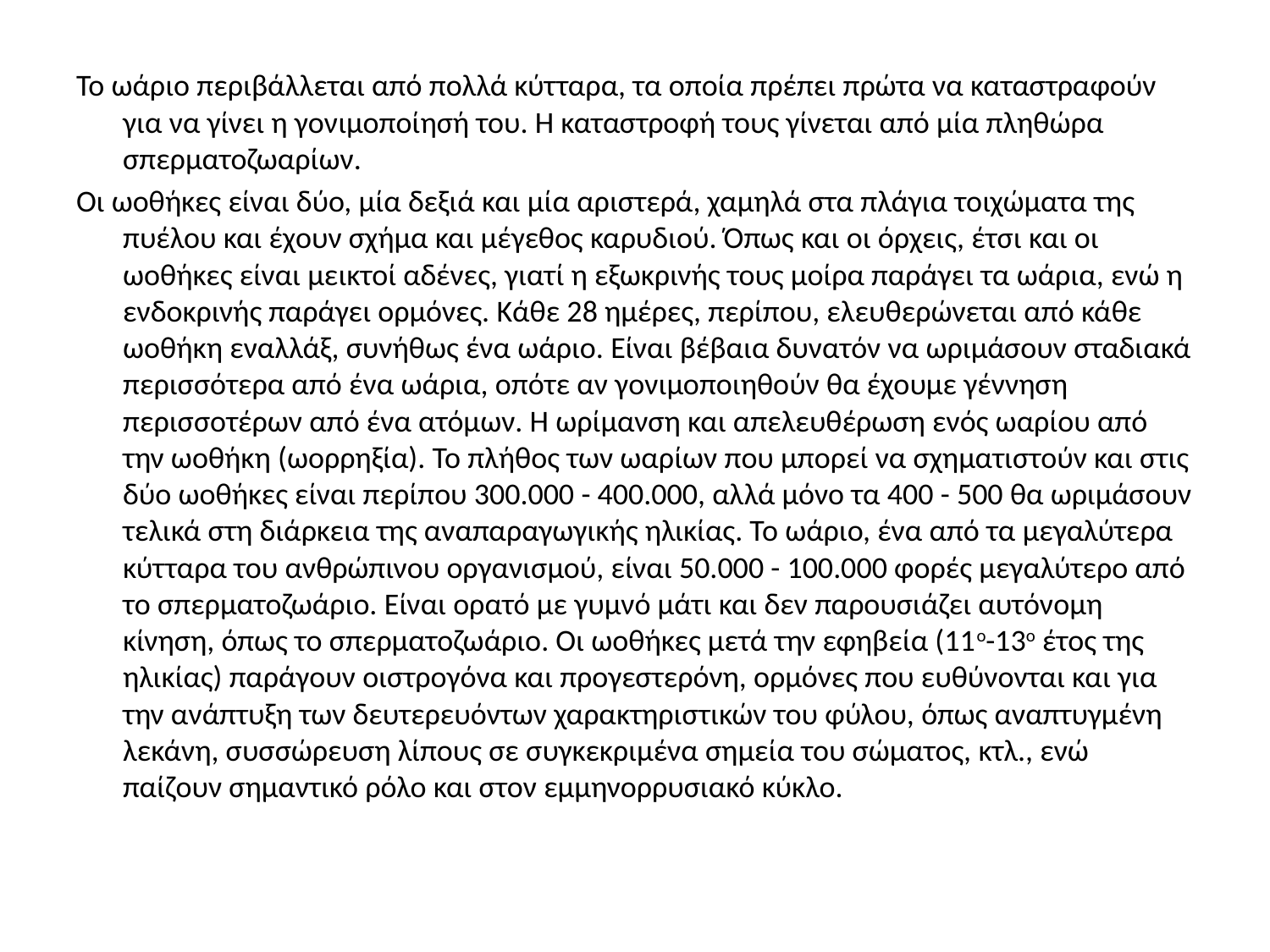

Το ωάριο περιβάλλεται από πολλά κύτταρα, τα οποία πρέπει πρώτα να καταστραφούν για να γίνει η γονιμοποίησή του. Η καταστροφή τους γίνεται από μία πληθώρα σπερματοζωαρίων.
Οι ωοθήκες είναι δύο, μία δεξιά και μία αριστερά, χαμηλά στα πλάγια τοιχώματα της πυέλου και έχουν σχήμα και μέγεθος καρυδιού. Όπως και οι όρχεις, έτσι και οι ωοθήκες είναι μεικτοί αδένες, γιατί η εξωκρινής τους μοίρα παράγει τα ωάρια, ενώ η ενδοκρινής παράγει ορμόνες. Κάθε 28 ημέρες, περίπου, ελευθερώνεται από κάθε ωοθήκη εναλλάξ, συνήθως ένα ωάριο. Είναι βέβαια δυνατόν να ωριμάσουν σταδιακά περισσότερα από ένα ωάρια, οπότε αν γονιμοποιηθούν θα έχουμε γέννηση περισσοτέρων από ένα ατόμων. Η ωρίμανση και απελευθέρωση ενός ωαρίου από την ωοθήκη (ωορρηξία). Το πλήθος των ωαρίων που μπορεί να σχηματιστούν και στις δύο ωοθήκες είναι περίπου 300.000 - 400.000, αλλά μόνο τα 400 - 500 θα ωριμάσουν τελικά στη διάρκεια της αναπαραγωγικής ηλικίας. Το ωάριο, ένα από τα μεγαλύτερα κύτταρα του ανθρώπινου οργανισμού, είναι 50.000 - 100.000 φορές μεγαλύτερο από το σπερματοζωάριο. Είναι ορατό με γυμνό μάτι και δεν παρουσιάζει αυτόνομη κίνηση, όπως το σπερματοζωάριο. Οι ωοθήκες μετά την εφηβεία (11ο-13ο έτος της ηλικίας) παράγουν οιστρογόνα και προγεστερόνη, ορμόνες που ευθύνονται και για την ανάπτυξη των δευτερευόντων χαρακτηριστικών του φύλου, όπως αναπτυγμένη λεκάνη, συσσώρευση λίπους σε συγκεκριμένα σημεία του σώματος, κτλ., ενώ παίζουν σημαντικό ρόλο και στον εμμηνορρυσιακό κύκλο.